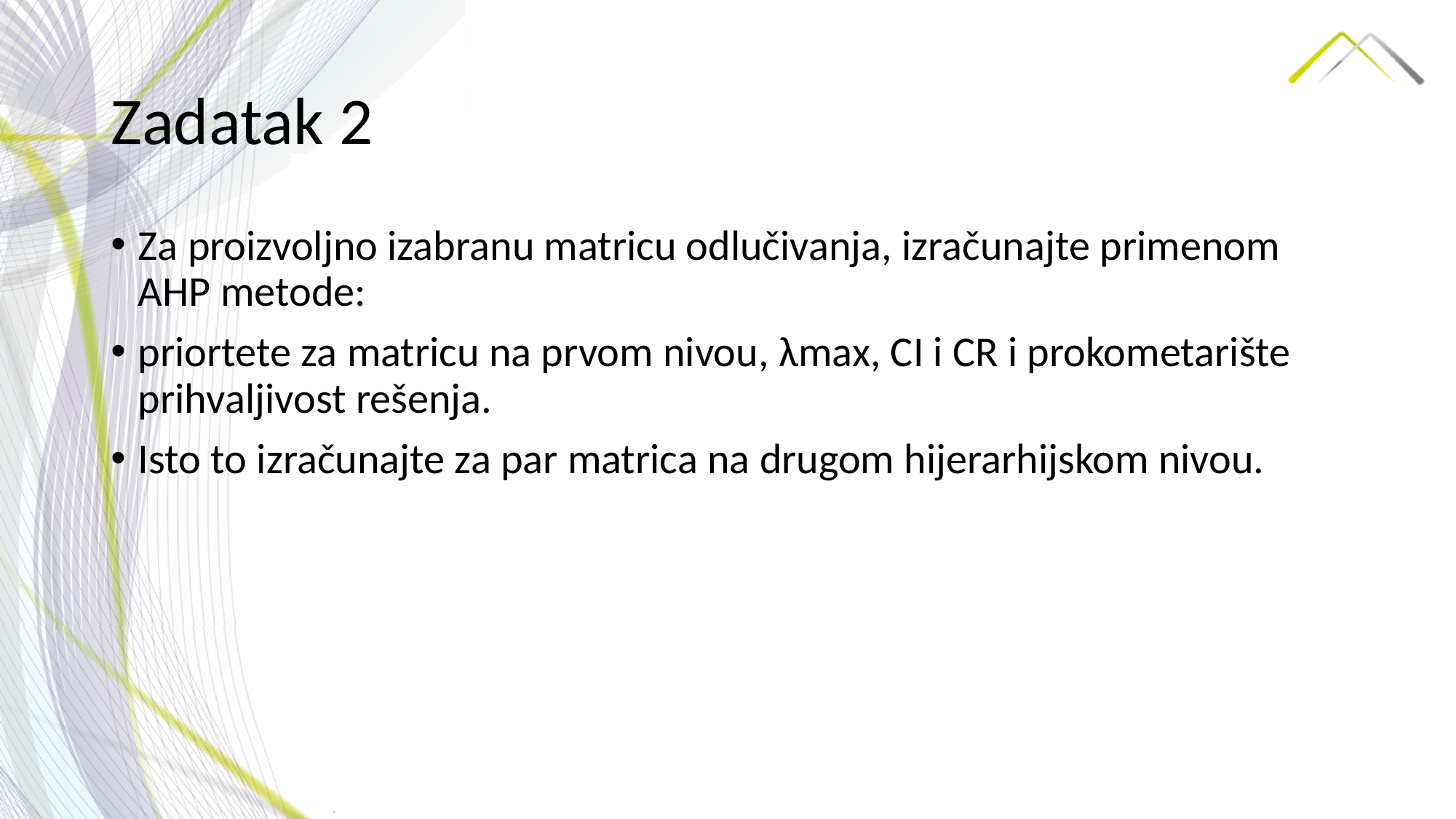

# Zadatak 2
Za proizvoljno izabranu matricu odlučivanja, izračunajte primenom AHP metode:
priortete za matricu na prvom nivou, λmax⁡​, CI i CR i prokometarište prihvaljivost rešenja.
Isto to izračunajte za par matrica na drugom hijerarhijskom nivou.